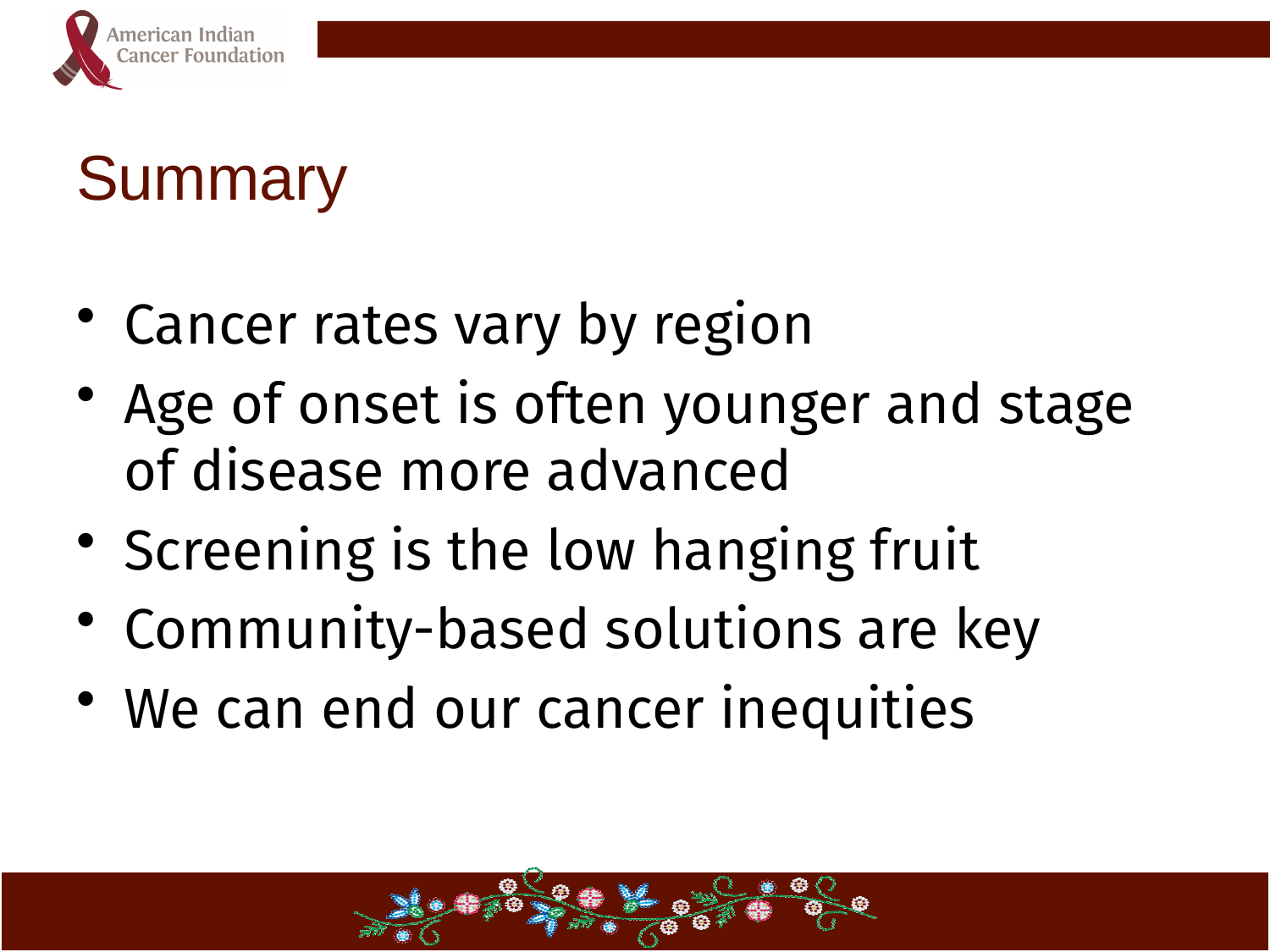

# Summary
Cancer rates vary by region
Age of onset is often younger and stage of disease more advanced
Screening is the low hanging fruit
Community-based solutions are key
We can end our cancer inequities